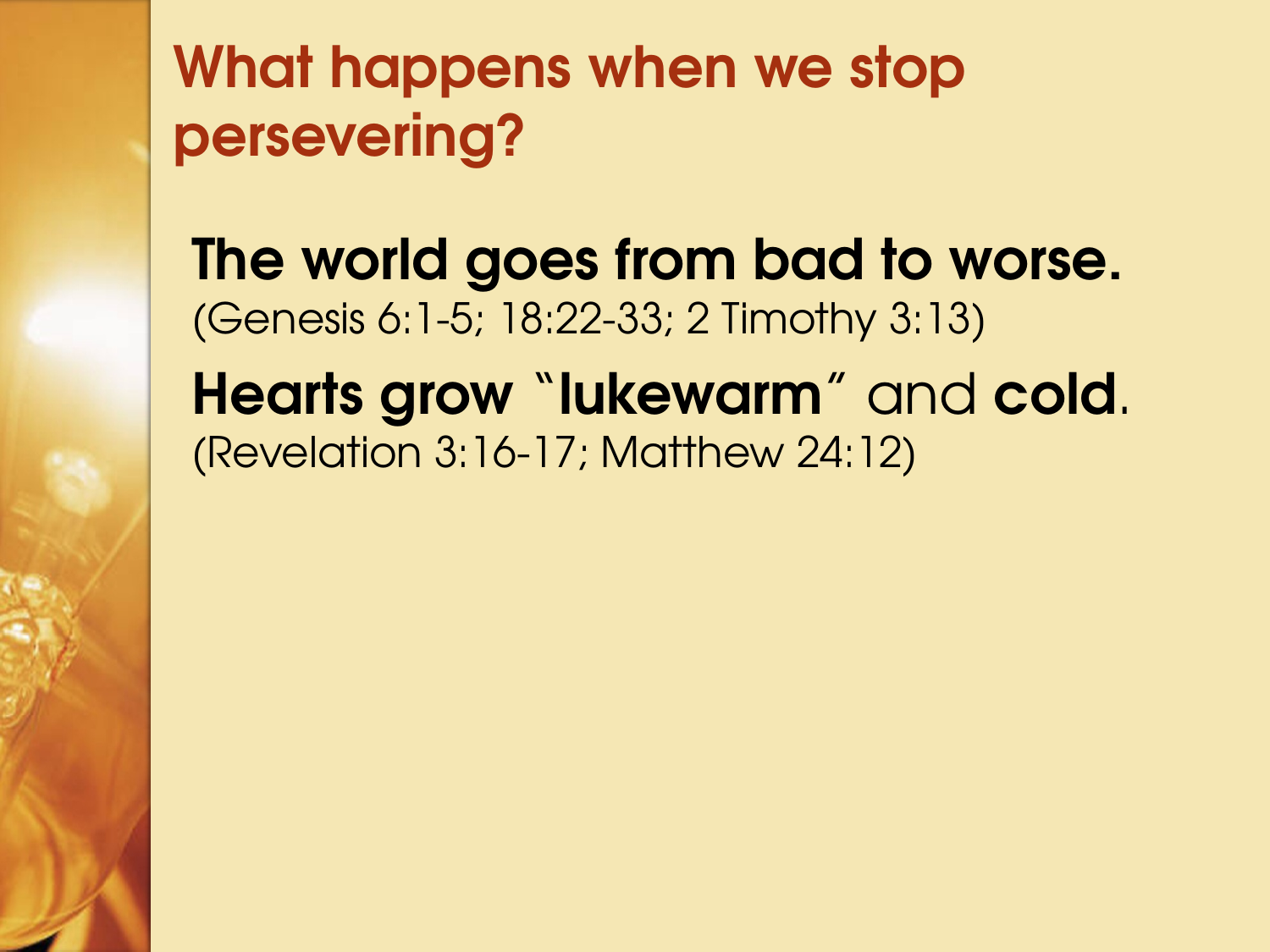

# What happens when we stop persevering?
The world goes from bad to worse. (Genesis 6:1-5; 18:22-33; 2 Timothy 3:13)
Hearts grow “lukewarm” and cold. (Revelation 3:16-17; Matthew 24:12)